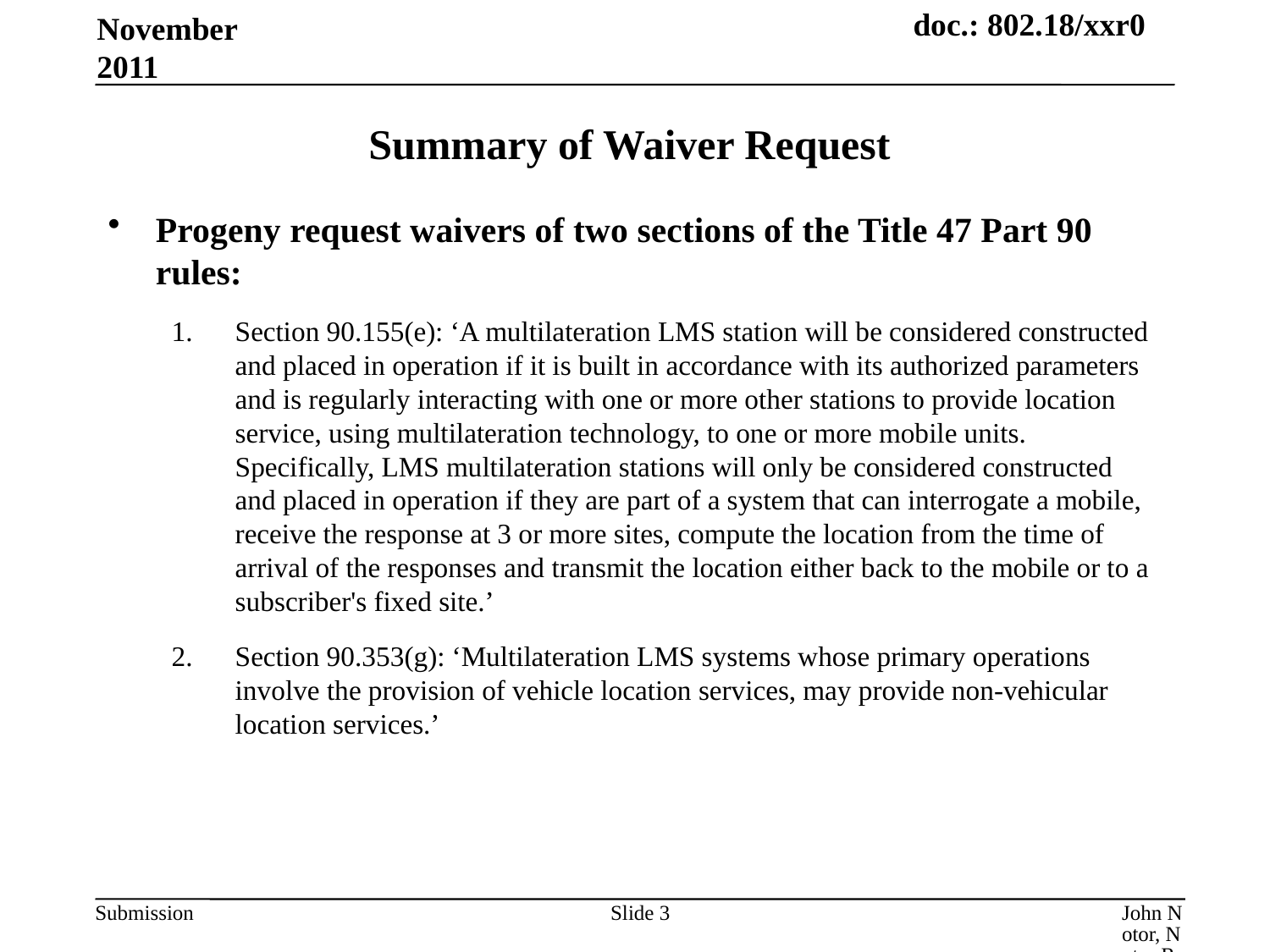

November 2011
# Summary of Waiver Request
Progeny request waivers of two sections of the Title 47 Part 90 rules:
Section 90.155(e): ‘A multilateration LMS station will be considered constructed and placed in operation if it is built in accordance with its authorized parameters and is regularly interacting with one or more other stations to provide location service, using multilateration technology, to one or more mobile units. Specifically, LMS multilateration stations will only be considered constructed and placed in operation if they are part of a system that can interrogate a mobile, receive the response at 3 or more sites, compute the location from the time of arrival of the responses and transmit the location either back to the mobile or to a subscriber's fixed site.’
Section 90.353(g): ‘Multilateration LMS systems whose primary operations involve the provision of vehicle location services, may provide non-vehicular location services.’
Slide 3
John Notor, Notor Research